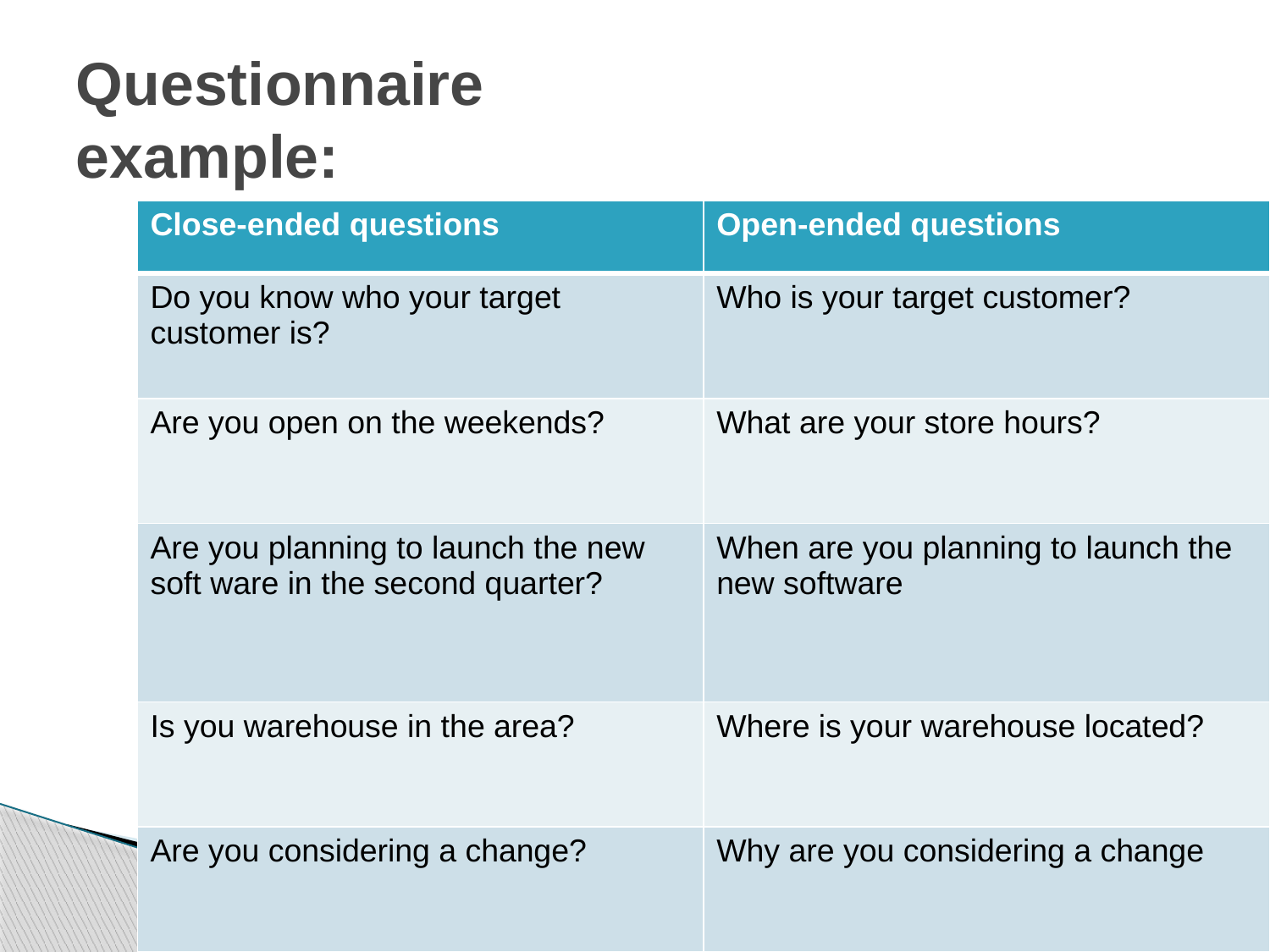

# Questionnaire example:
| Close-ended questions | Open-ended questions |
| --- | --- |
| Do you know who your target customer is? | Who is your target customer? |
| Are you open on the weekends? | What are your store hours? |
| Are you planning to launch the new soft ware in the second quarter? | When are you planning to launch the new software |
| Is you warehouse in the area? | Where is your warehouse located? |
| Are you considering a change? | Why are you considering a change |